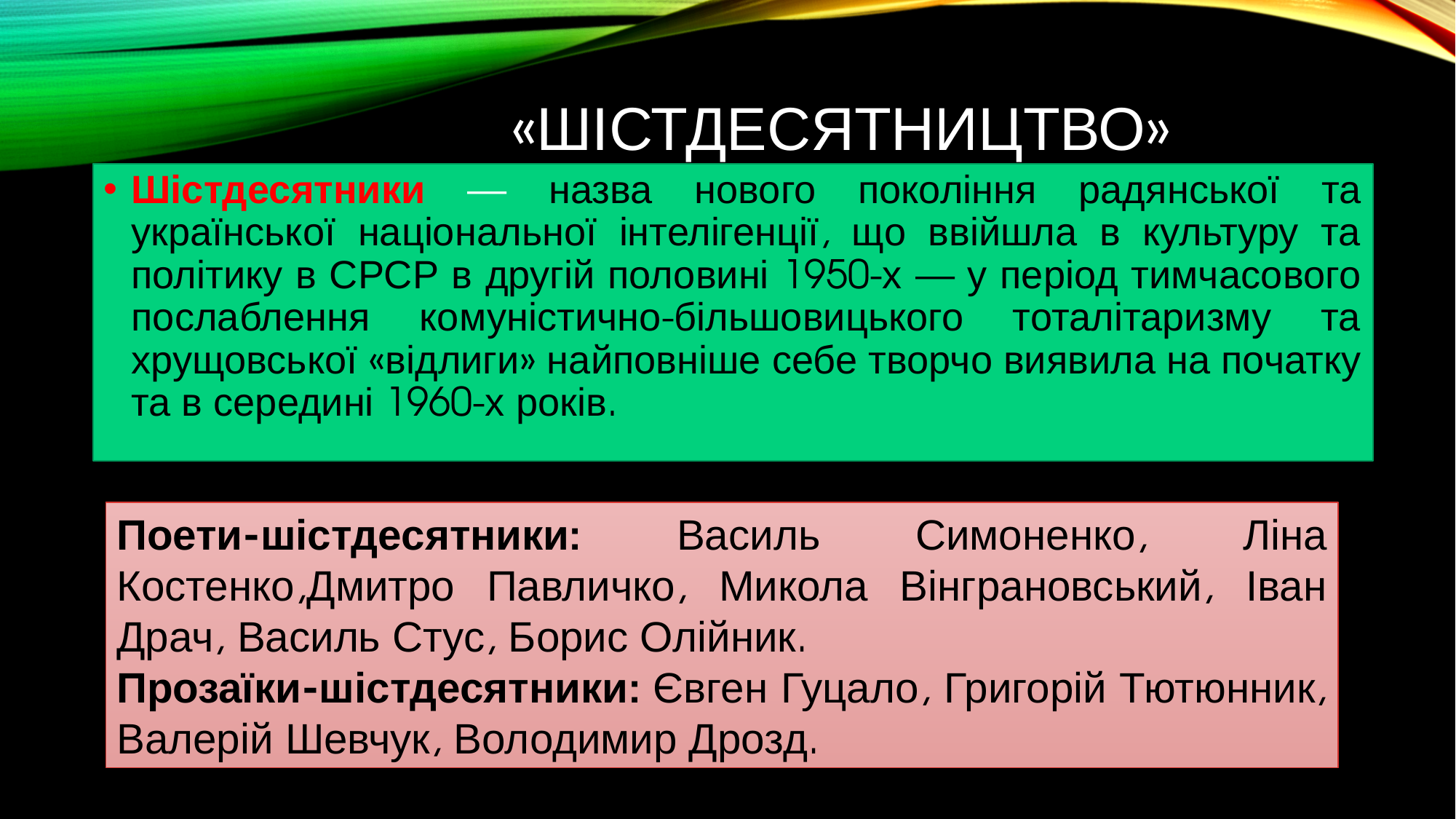

# «Шістдесятництво»
Шістдесятники — назва нового покоління радянської та української національної інтелігенції, що ввійшла в культуру та політику в СРСР в другій половині 1950-х — у період тимчасового послаблення комуністично-більшовицького тоталітаризму та хрущовської «відлиги» найповніше себе творчо виявила на початку та в середині 1960-х років.

Поети-шістдесятники: Василь Симоненко, Ліна Костенко,Дмитро Павличко, Микола Вінграновський, Іван Драч, Василь Стус, Борис Олійник.
Прозаїки-шістдесятники: Євген Гуцало, Григорій Тютюнник, Валерій Шевчук, Володимир Дрозд.